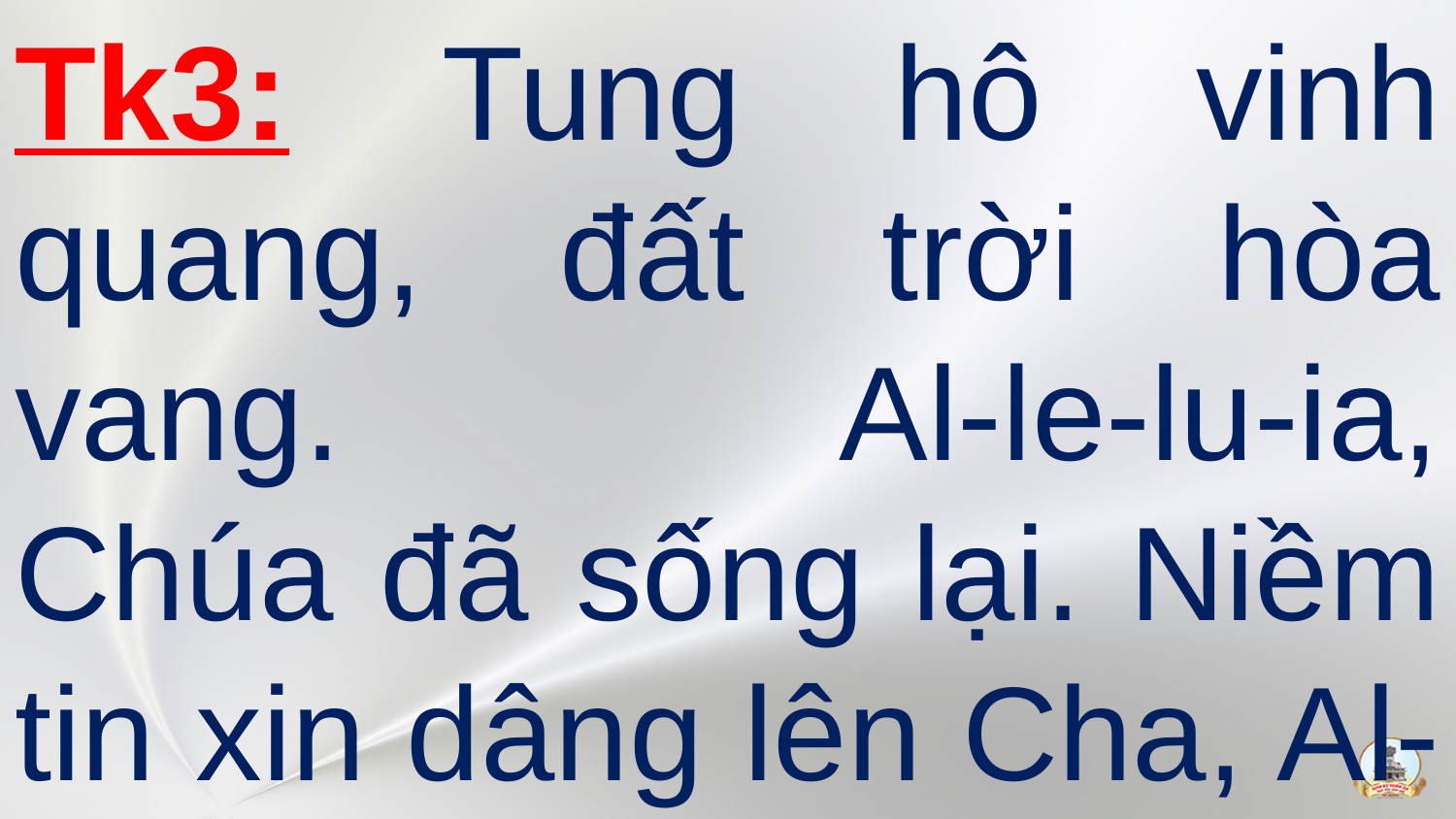

Tk3: Tung hô vinh quang, đất trời hòa vang.       Al-le-lu-ia, Chúa đã sống lại. Niềm tin xin dâng lên Cha, Al-le-lu-ia.